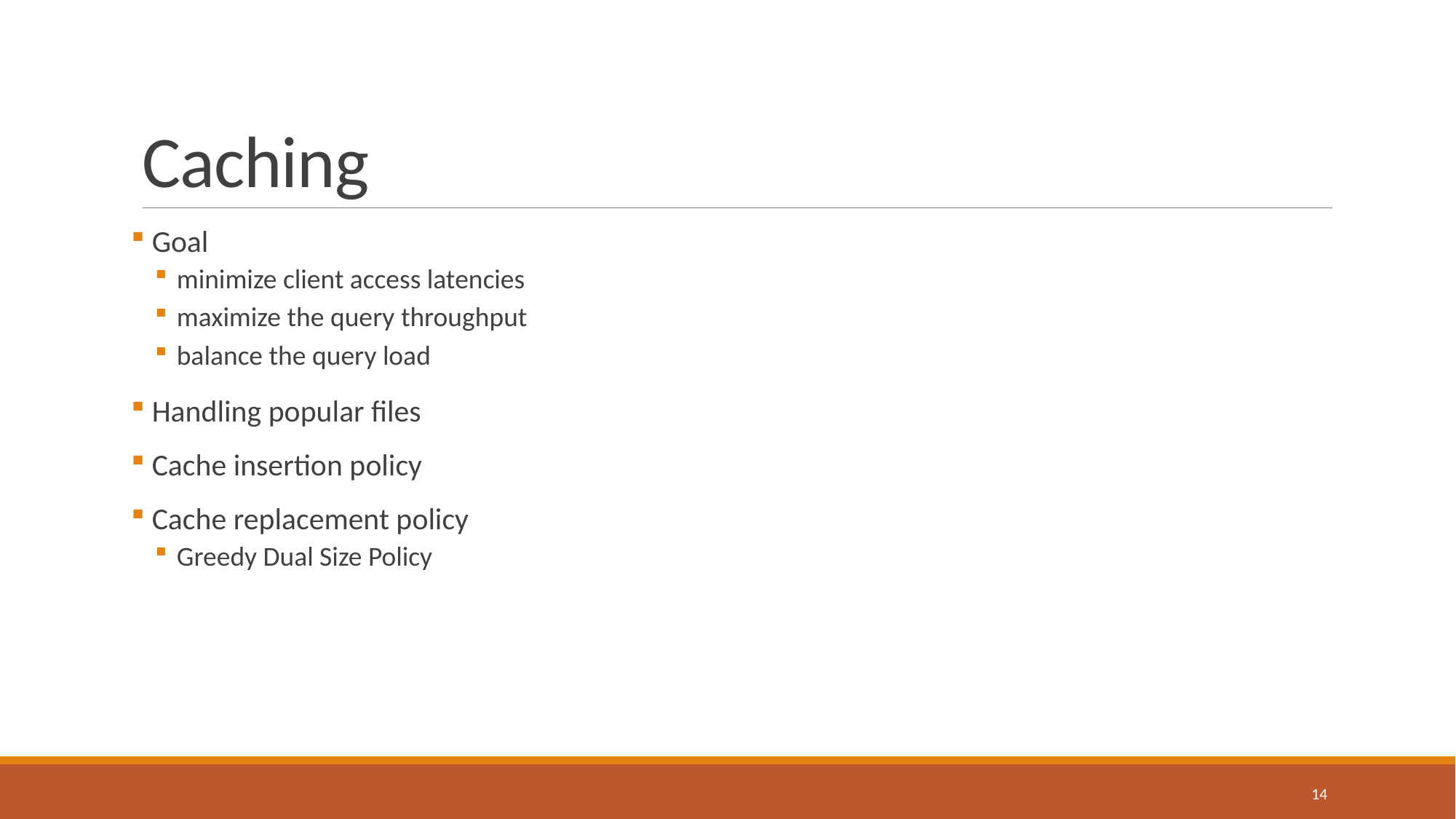

# Caching
 Goal
minimize client access latencies
maximize the query throughput
balance the query load
 Handling popular files
 Cache insertion policy
 Cache replacement policy
Greedy Dual Size Policy
14